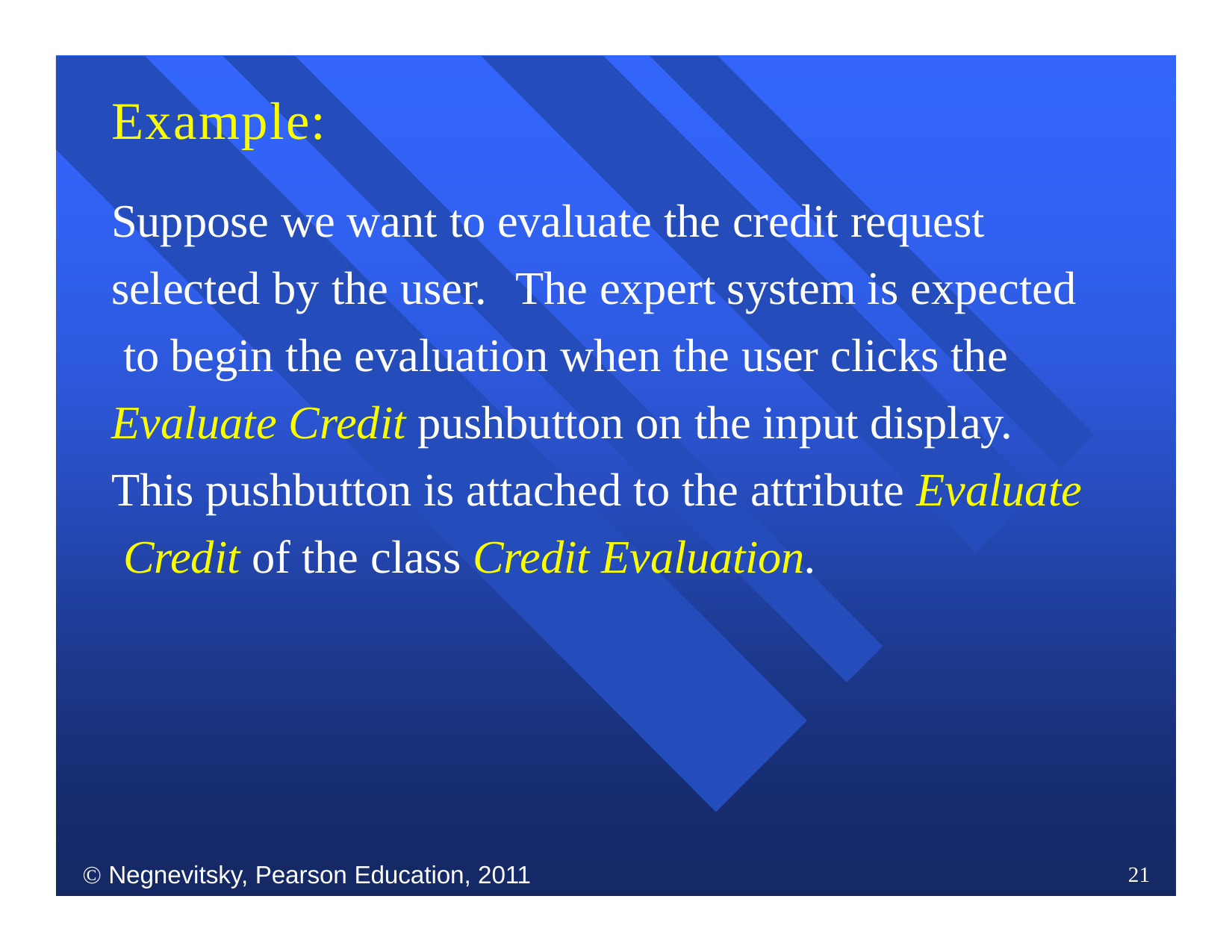

# Example:
Suppose we want to evaluate the credit request  selected by the user.	The expert system is expected  to begin the evaluation when the user clicks the  Evaluate Credit pushbutton on the input display.
This pushbutton is attached to the attribute Evaluate  Credit of the class Credit Evaluation.
© Negnevitsky, Pearson Education, 2011
21